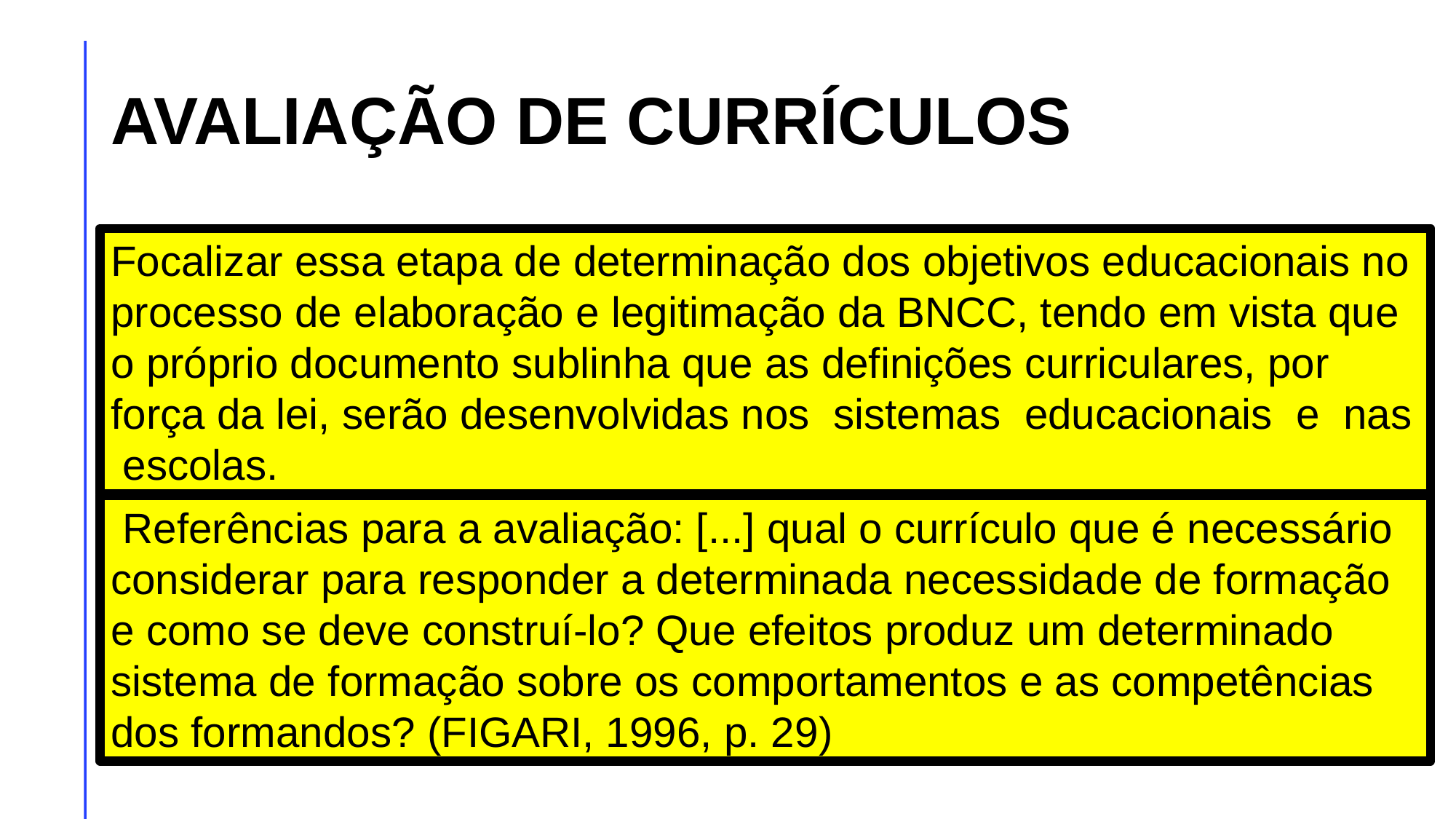

# AVALIAÇÃO DE CURRÍCULOS
Focalizar essa etapa de determinação dos objetivos educacionais no processo de elaboração e legitimação da BNCC, tendo em vista que o próprio documento sublinha que as definições curriculares, por força da lei, serão desenvolvidas nos  sistemas  educacionais  e  nas  escolas.
 Referências para a avaliação: [...] qual o currículo que é necessário considerar para responder a determinada necessidade de formação e como se deve construí-lo? Que efeitos produz um determinado sistema de formação sobre os comportamentos e as competências dos formandos? (FIGARI, 1996, p. 29)